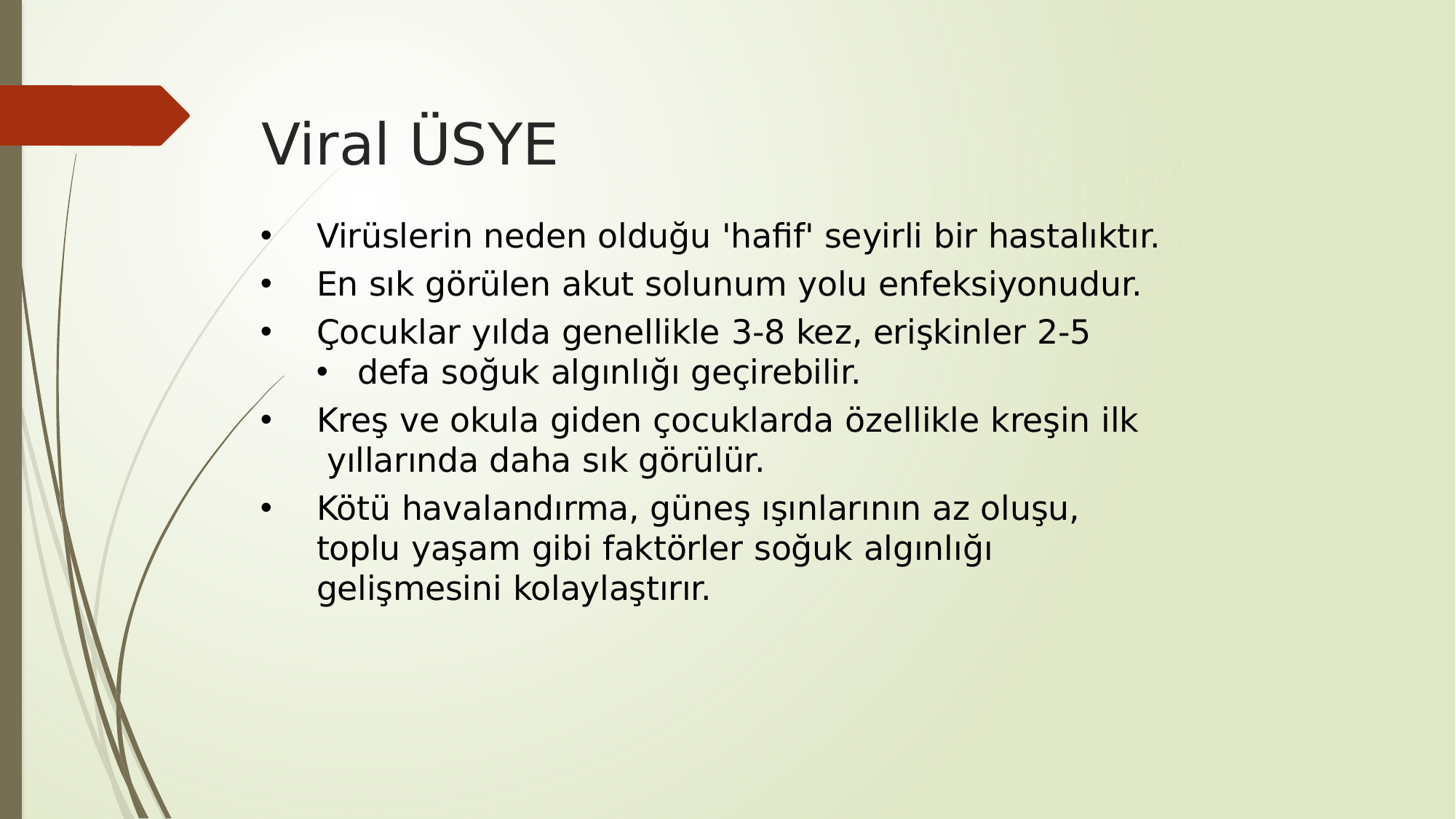

# Viral ÜSYE
Virüslerin neden olduğu 'hafif' seyirli bir hastalıktır.
En sık görülen akut solunum yolu enfeksiyonudur.
Çocuklar yılda genellikle 3-8 kez, erişkinler 2-5
defa soğuk algınlığı geçirebilir.
Kreş ve okula giden çocuklarda özellikle kreşin ilk  yıllarında daha sık görülür.
Kötü havalandırma, güneş ışınlarının az oluşu,  toplu yaşam gibi faktörler soğuk algınlığı  gelişmesini kolaylaştırır.